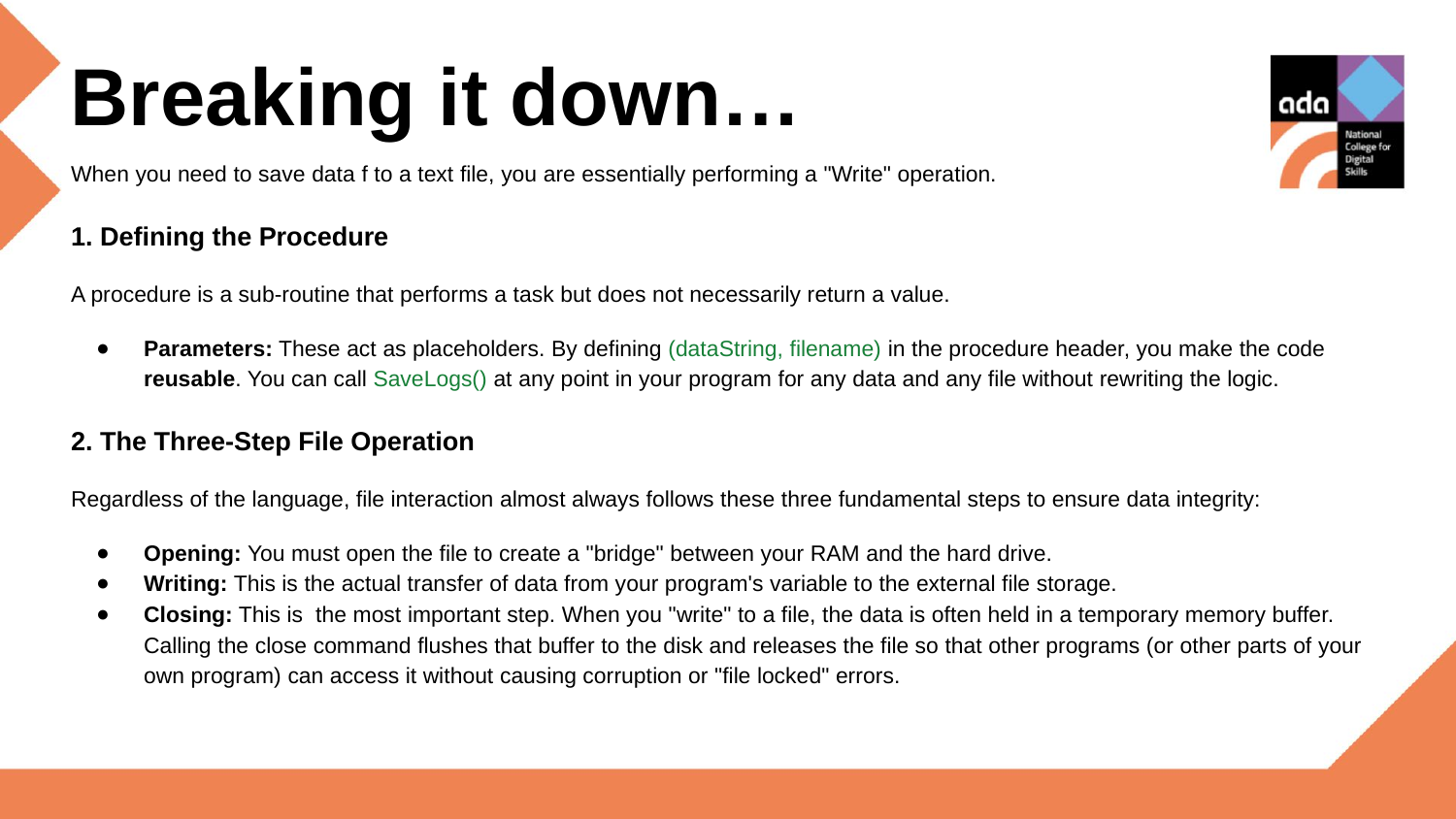

When you need to save data f to a text file, you are essentially performing a "Write" operation.
1. Defining the Procedure
A procedure is a sub-routine that performs a task but does not necessarily return a value.
Parameters: These act as placeholders. By defining (dataString, filename) in the procedure header, you make the code reusable. You can call SaveLogs() at any point in your program for any data and any file without rewriting the logic.
2. The Three-Step File Operation
Regardless of the language, file interaction almost always follows these three fundamental steps to ensure data integrity:
Opening: You must open the file to create a "bridge" between your RAM and the hard drive.
Writing: This is the actual transfer of data from your program's variable to the external file storage.
Closing: This is  the most important step. When you "write" to a file, the data is often held in a temporary memory buffer. Calling the close command flushes that buffer to the disk and releases the file so that other programs (or other parts of your own program) can access it without causing corruption or "file locked" errors.
Breaking it down…